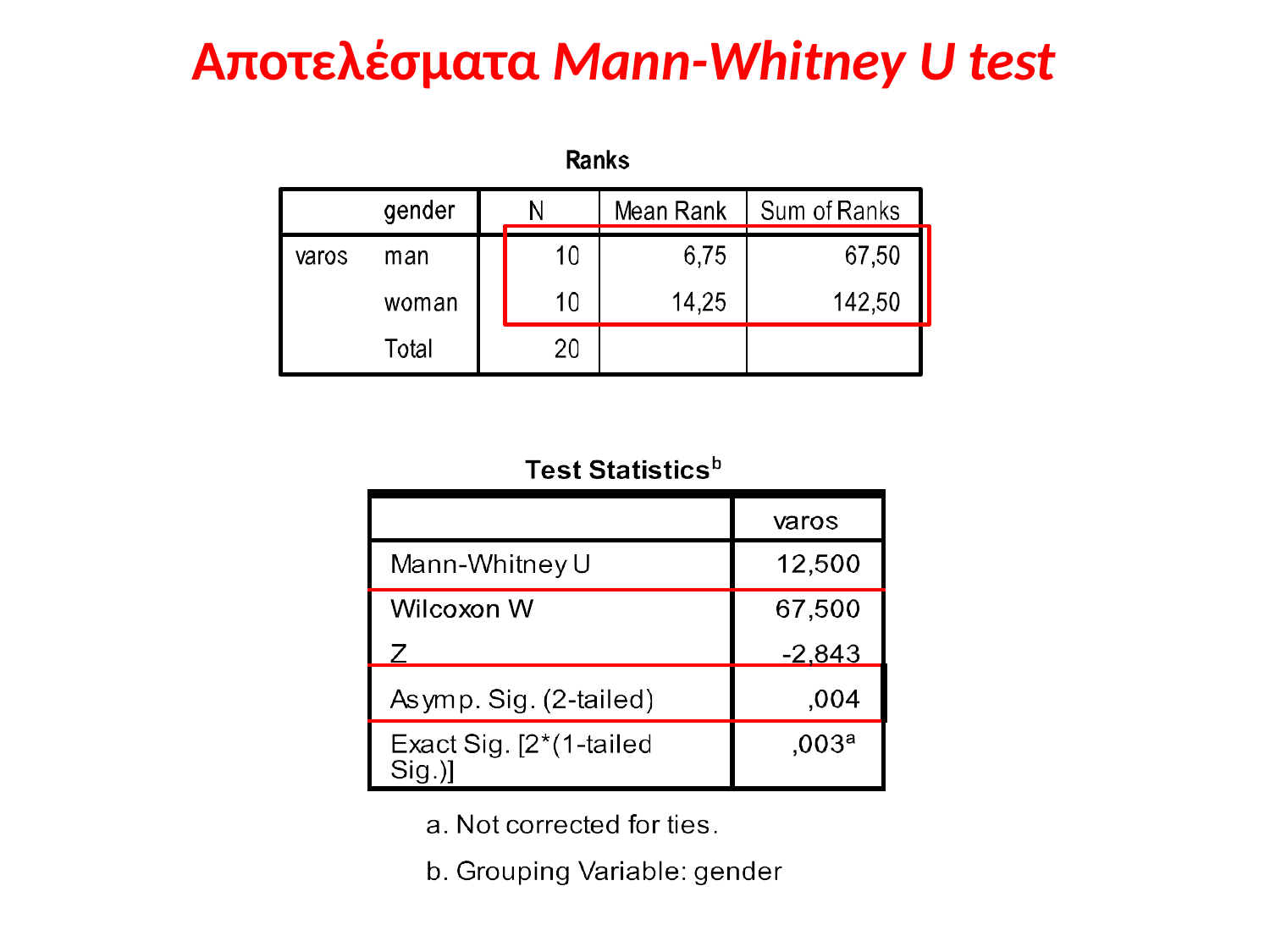

# Αποτελέσματα Mann-Whitney U test

|  |  |
| --- | --- |
|  |  |
|  |  |
|  |  |
|  |  |